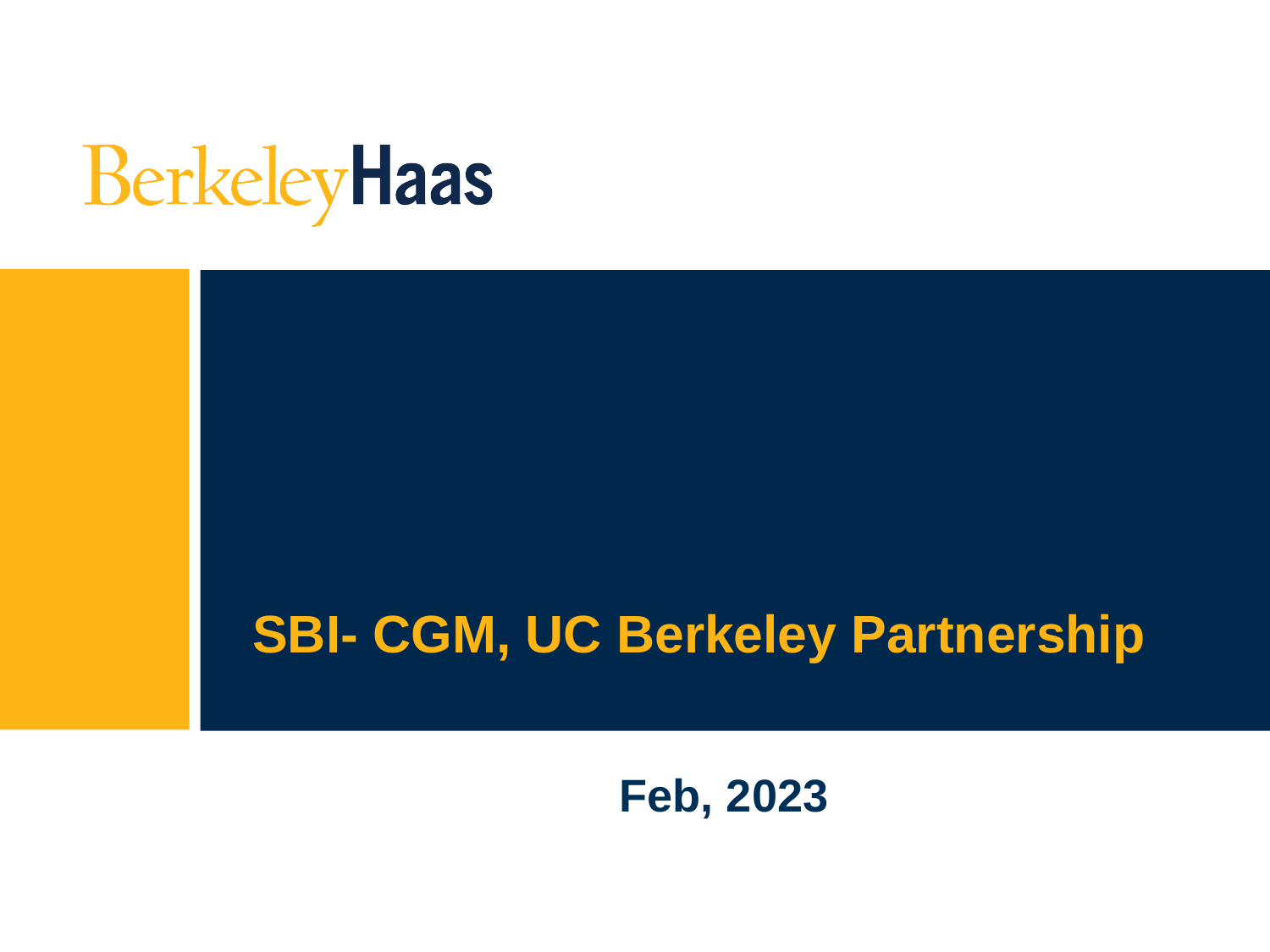

# SBI- CGM, UC Berkeley Partnership

Feb, 2023